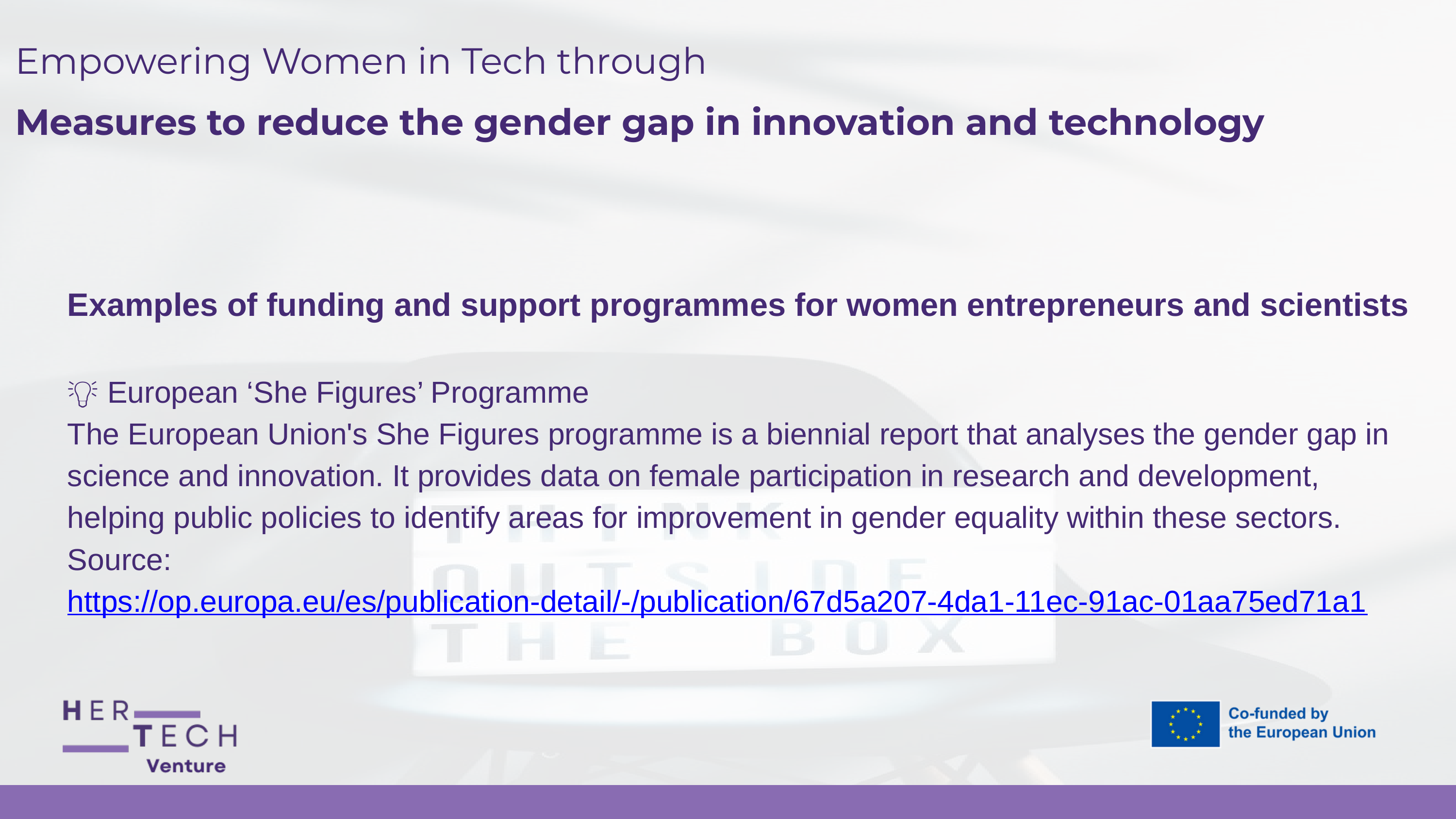

Empowering Women in Tech through
Measures to reduce the gender gap in innovation and technology
Examples of funding and support programmes for women entrepreneurs and scientists

💡 European ‘She Figures’ Programme
The European Union's She Figures programme is a biennial report that analyses the gender gap in science and innovation. It provides data on female participation in research and development, helping public policies to identify areas for improvement in gender equality within these sectors.
Source: https://op.europa.eu/es/publication-detail/-/publication/67d5a207-4da1-11ec-91ac-01aa75ed71a1